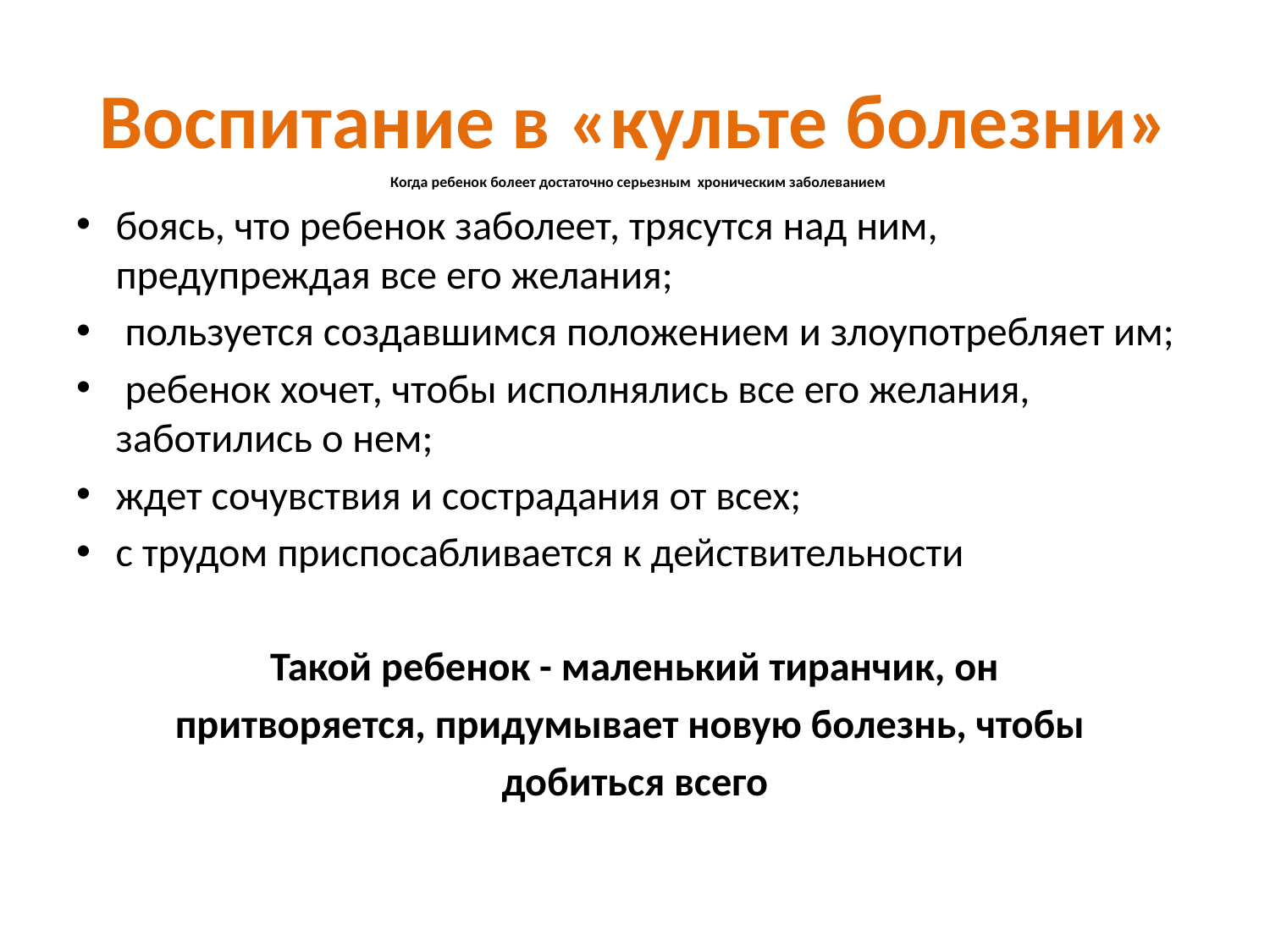

# Воспитание в «культе болезни»
  Когда ребенок болеет достаточно серьезным  хроническим заболеванием
боясь, что ребенок заболеет, трясутся над ним, предупреждая все его желания;
 пользуется создавшимся положением и злоупотребляет им;
 ребенок хочет, чтобы исполнялись все его желания, заботились о нем;
ждет сочувствия и сострадания от всех;
с трудом приспосабливается к действительности

 Такой ребенок - маленький тиранчик, он
притворяется, придумывает новую болезнь, чтобы
добиться всего